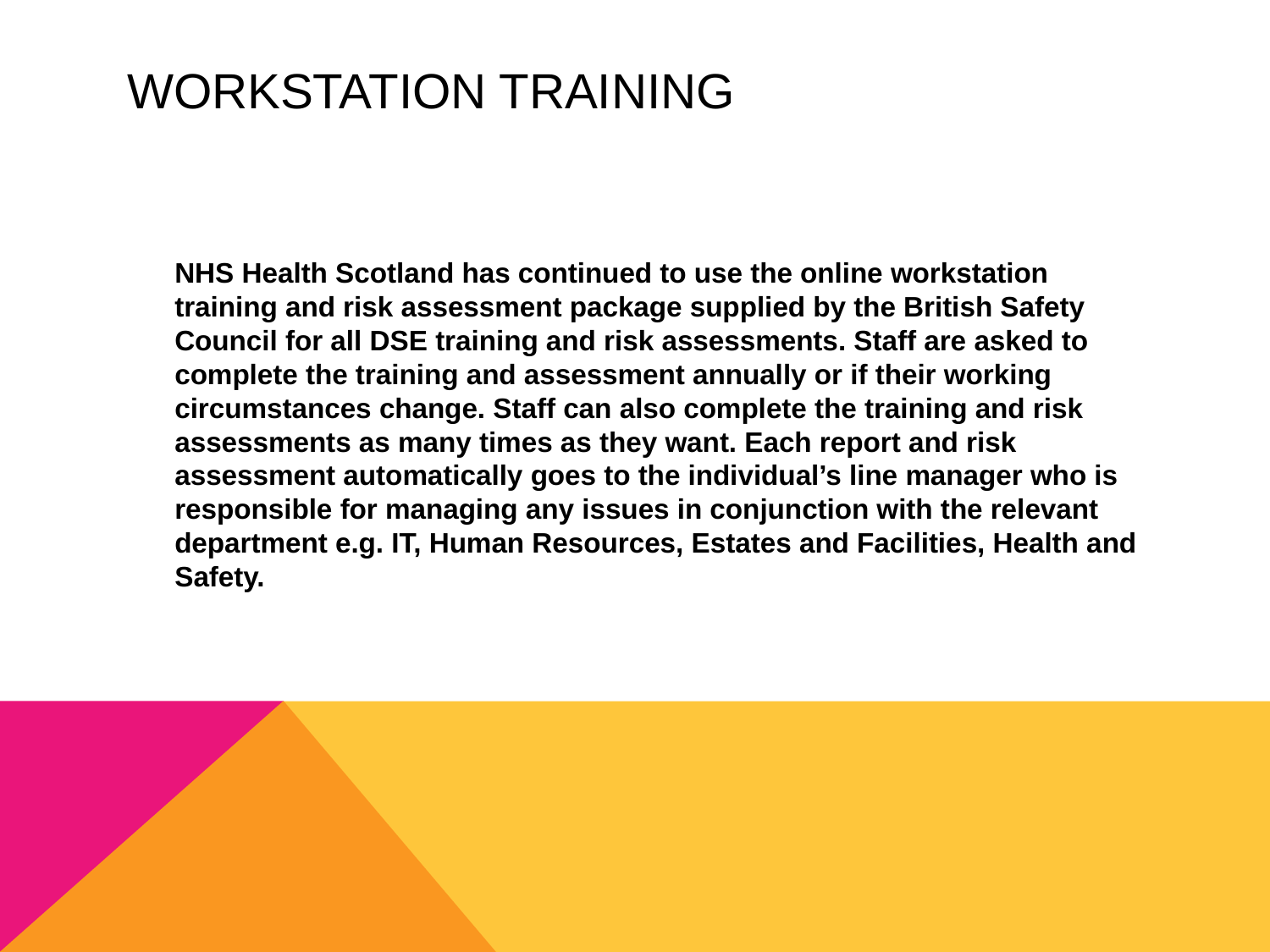

# Workstation training

	NHS Health Scotland has continued to use the online workstation training and risk assessment package supplied by the British Safety Council for all DSE training and risk assessments. Staff are asked to complete the training and assessment annually or if their working circumstances change. Staff can also complete the training and risk assessments as many times as they want. Each report and risk assessment automatically goes to the individual’s line manager who is responsible for managing any issues in conjunction with the relevant department e.g. IT, Human Resources, Estates and Facilities, Health and Safety.